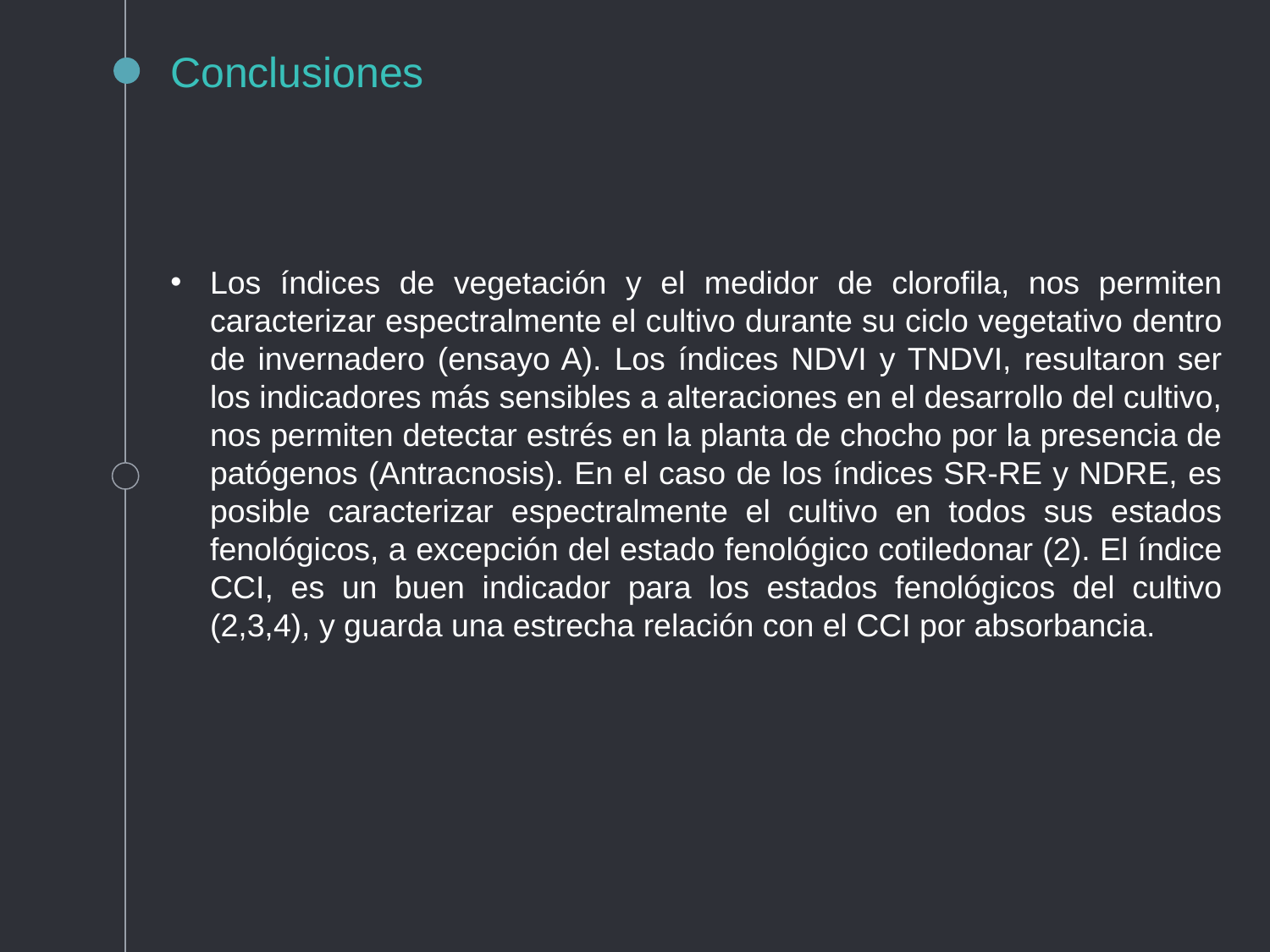

Conclusiones

Los índices de vegetación y el medidor de clorofila, nos permiten caracterizar espectralmente el cultivo durante su ciclo vegetativo dentro de invernadero (ensayo A). Los índices NDVI y TNDVI, resultaron ser los indicadores más sensibles a alteraciones en el desarrollo del cultivo, nos permiten detectar estrés en la planta de chocho por la presencia de patógenos (Antracnosis). En el caso de los índices SR-RE y NDRE, es posible caracterizar espectralmente el cultivo en todos sus estados fenológicos, a excepción del estado fenológico cotiledonar (2). El índice CCI, es un buen indicador para los estados fenológicos del cultivo (2,3,4), y guarda una estrecha relación con el CCI por absorbancia.